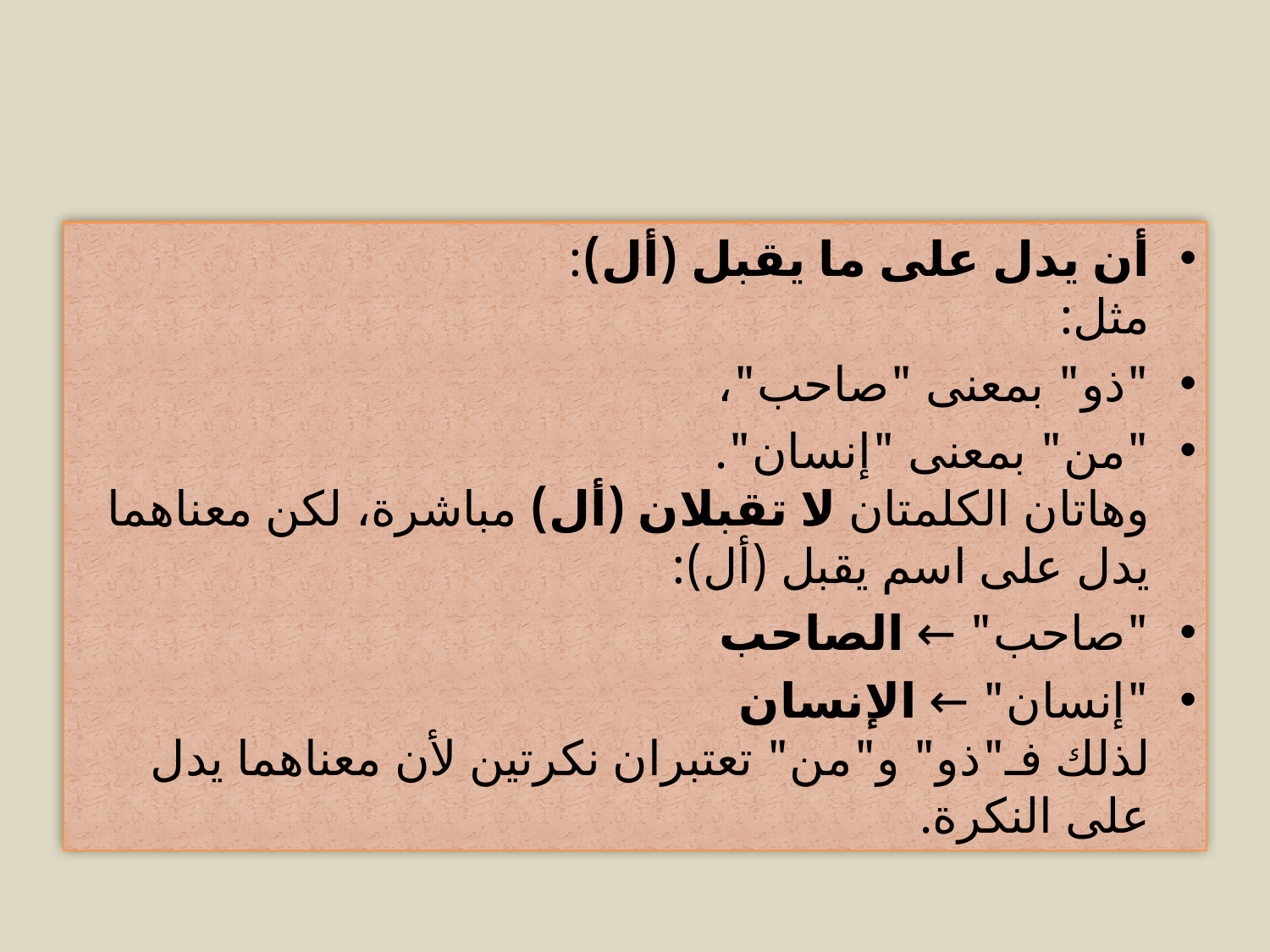

أن يدل على ما يقبل (أل):
مثل:
"ذو" بمعنى "صاحب"،
"من" بمعنى "إنسان".
وهاتان الكلمتان لا تقبلان (أل) مباشرة، لكن معناهما يدل على اسم يقبل (أل):
"صاحب" ← الصاحب
"إنسان" ← الإنسان
لذلك فـ"ذو" و"من" تعتبران نكرتين لأن معناهما يدل على النكرة.